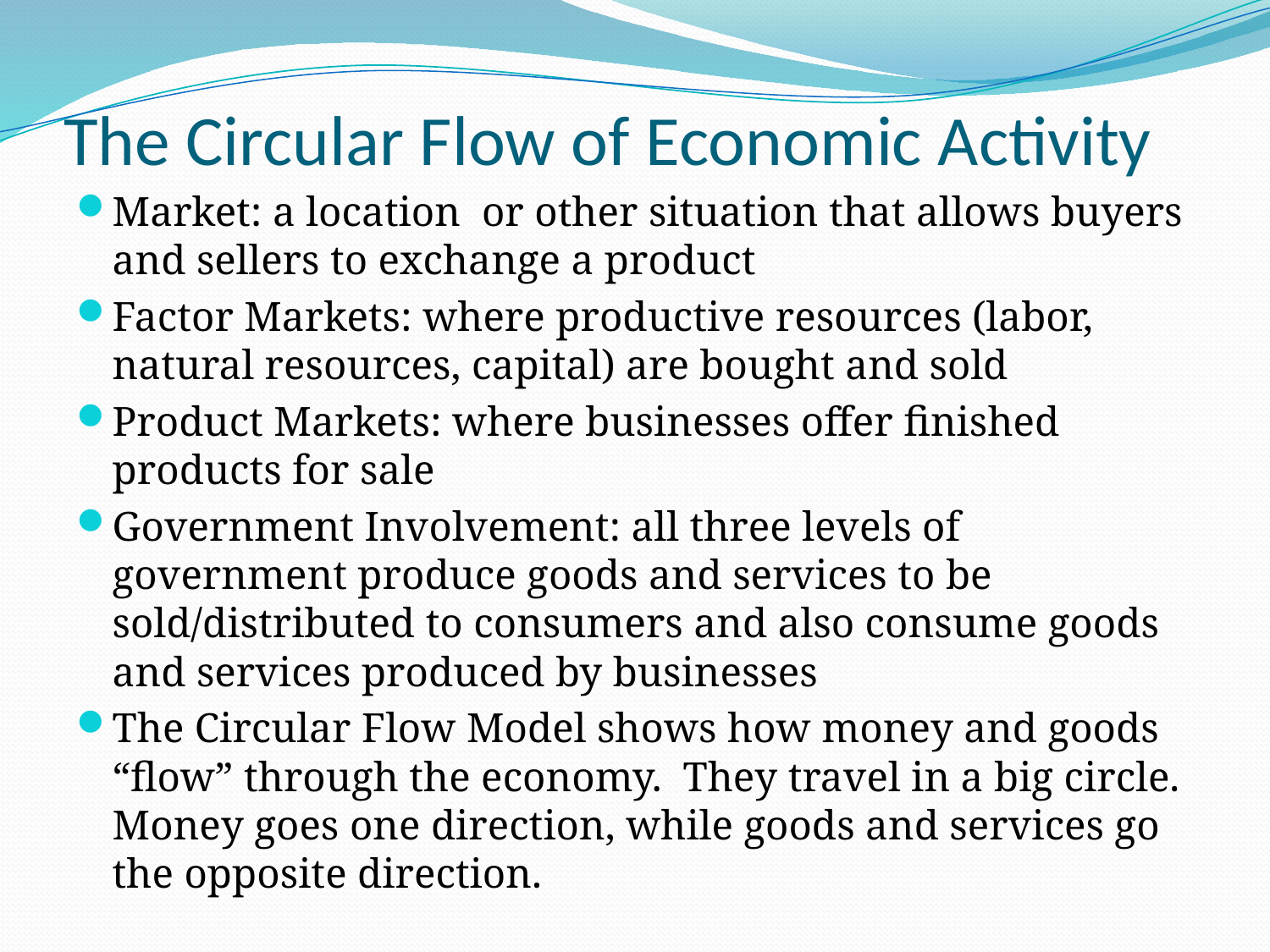

# The Circular Flow of Economic Activity
Market: a location  or other situation that allows buyers and sellers to exchange a product
Factor Markets: where productive resources (labor, natural resources, capital) are bought and sold
Product Markets: where businesses offer finished products for sale
Government Involvement: all three levels of government produce goods and services to be sold/distributed to consumers and also consume goods and services produced by businesses
The Circular Flow Model shows how money and goods “flow” through the economy.  They travel in a big circle.  Money goes one direction, while goods and services go the opposite direction.